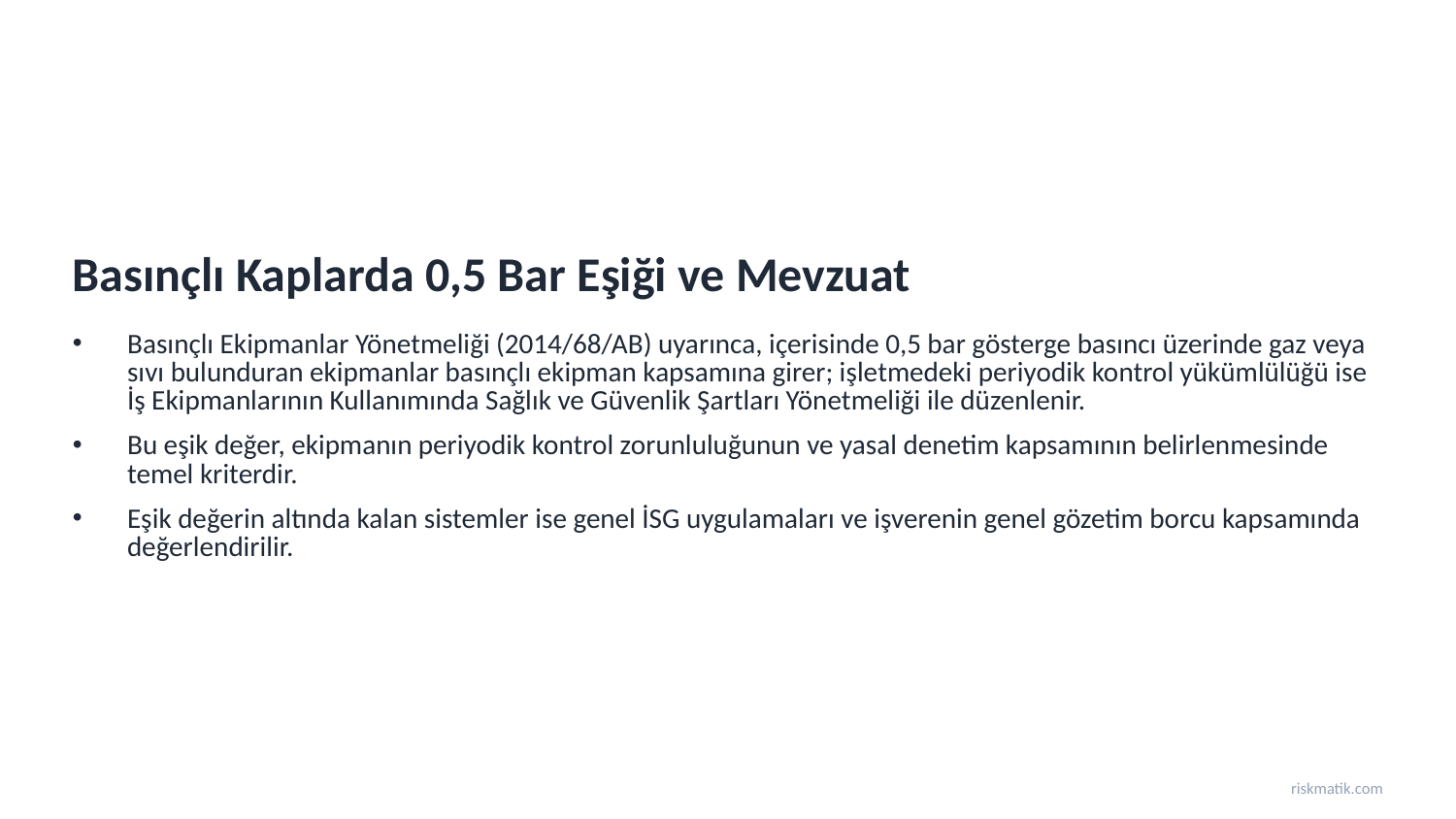

Basınçlı Kaplarda 0,5 Bar Eşiği ve Mevzuat
Basınçlı Ekipmanlar Yönetmeliği (2014/68/AB) uyarınca, içerisinde 0,5 bar gösterge basıncı üzerinde gaz veya sıvı bulunduran ekipmanlar basınçlı ekipman kapsamına girer; işletmedeki periyodik kontrol yükümlülüğü ise İş Ekipmanlarının Kullanımında Sağlık ve Güvenlik Şartları Yönetmeliği ile düzenlenir.
Bu eşik değer, ekipmanın periyodik kontrol zorunluluğunun ve yasal denetim kapsamının belirlenmesinde temel kriterdir.
Eşik değerin altında kalan sistemler ise genel İSG uygulamaları ve işverenin genel gözetim borcu kapsamında değerlendirilir.
riskmatik.com